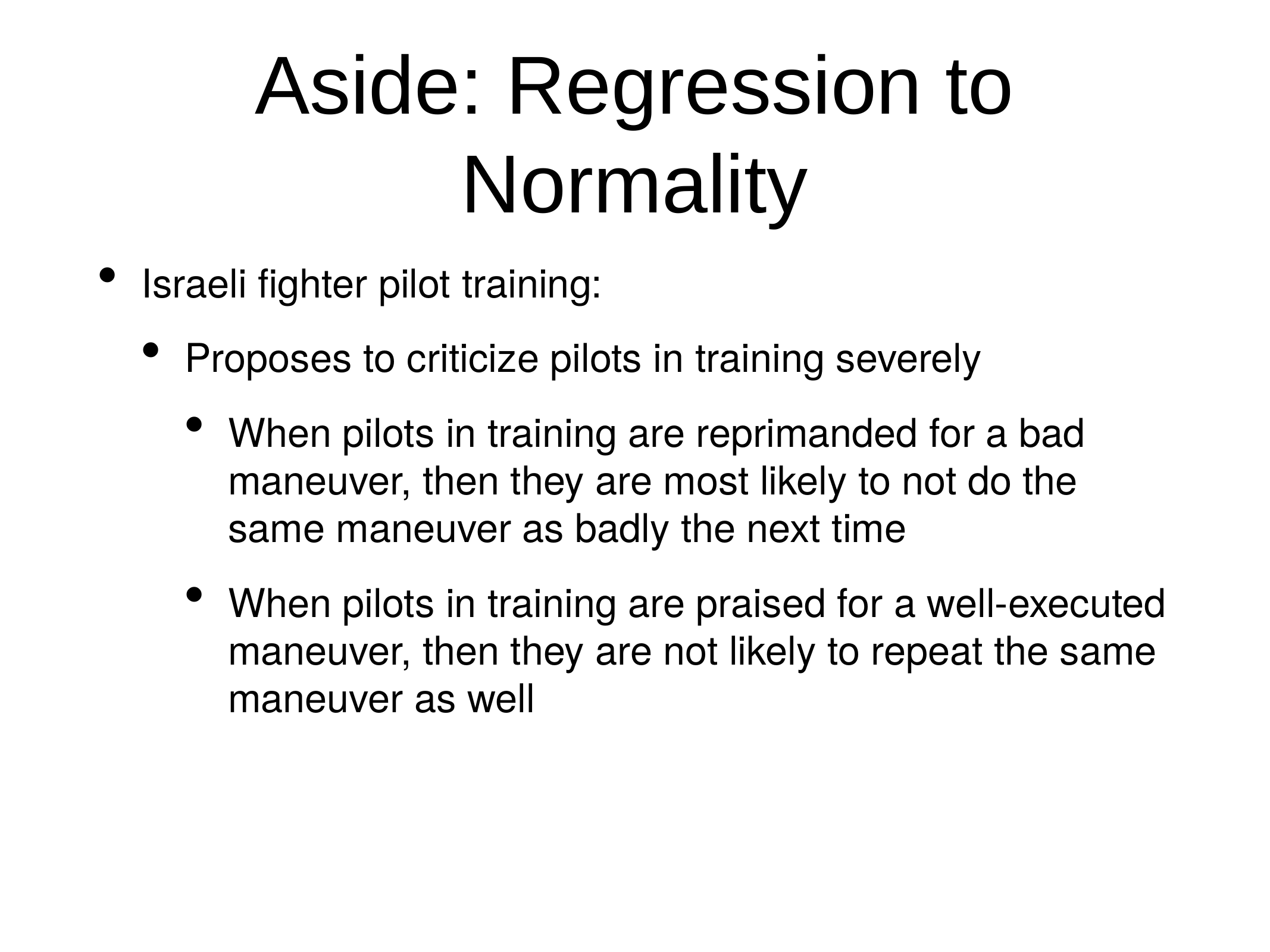

# Aside: Regression to Normality
Israeli fighter pilot training:
Proposes to criticize pilots in training severely
When pilots in training are reprimanded for a bad maneuver, then they are most likely to not do the same maneuver as badly the next time
When pilots in training are praised for a well-executed maneuver, then they are not likely to repeat the same maneuver as well